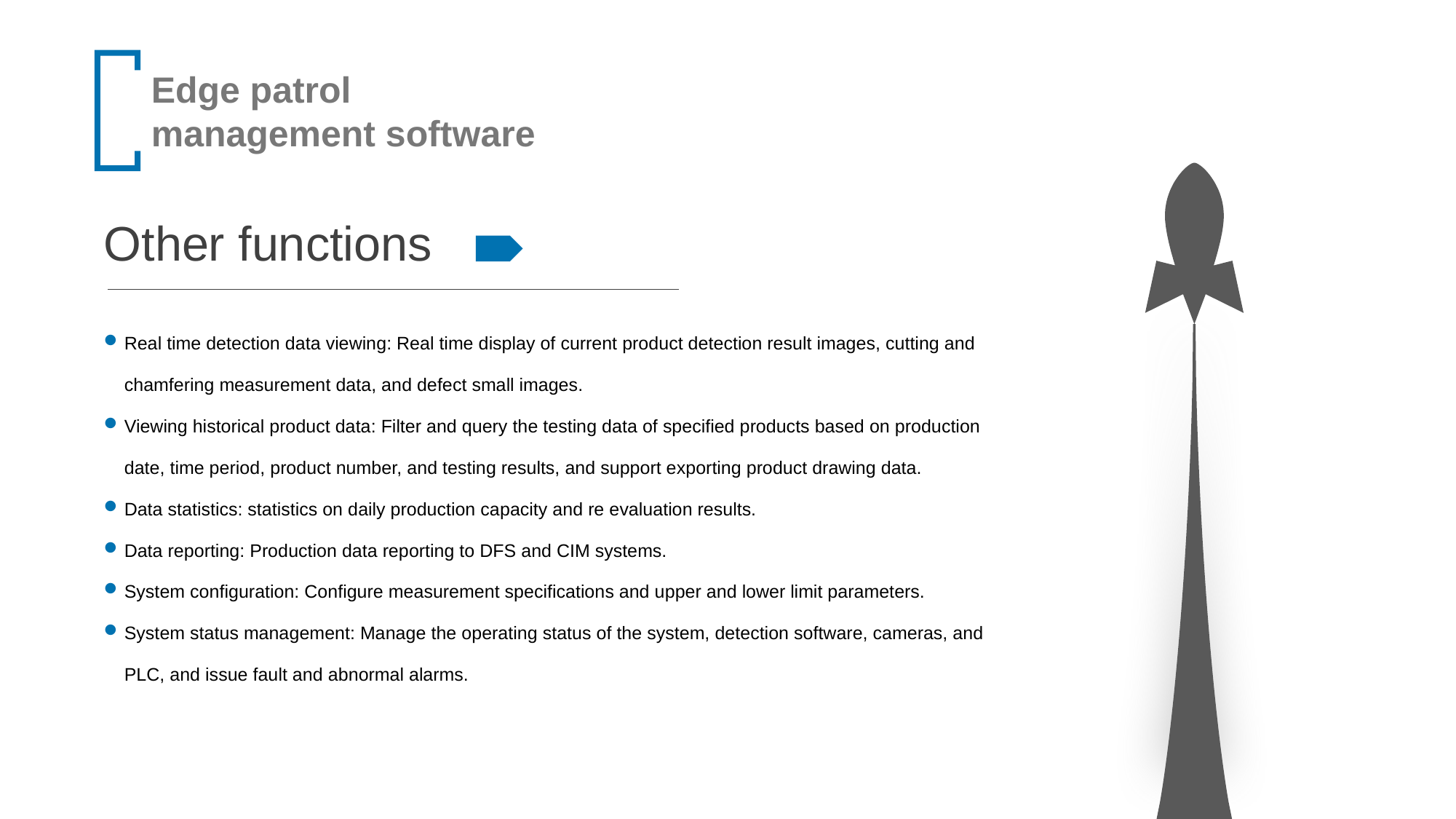

Other functions

Real time detection data viewing: Real time display of current product detection result images, cutting and chamfering measurement data, and defect small images.
Viewing historical product data: Filter and query the testing data of specified products based on production date, time period, product number, and testing results, and support exporting product drawing data.
Data statistics: statistics on daily production capacity and re evaluation results.
Data reporting: Production data reporting to DFS and CIM systems.
System configuration: Configure measurement specifications and upper and lower limit parameters.
System status management: Manage the operating status of the system, detection software, cameras, and PLC, and issue fault and abnormal alarms.